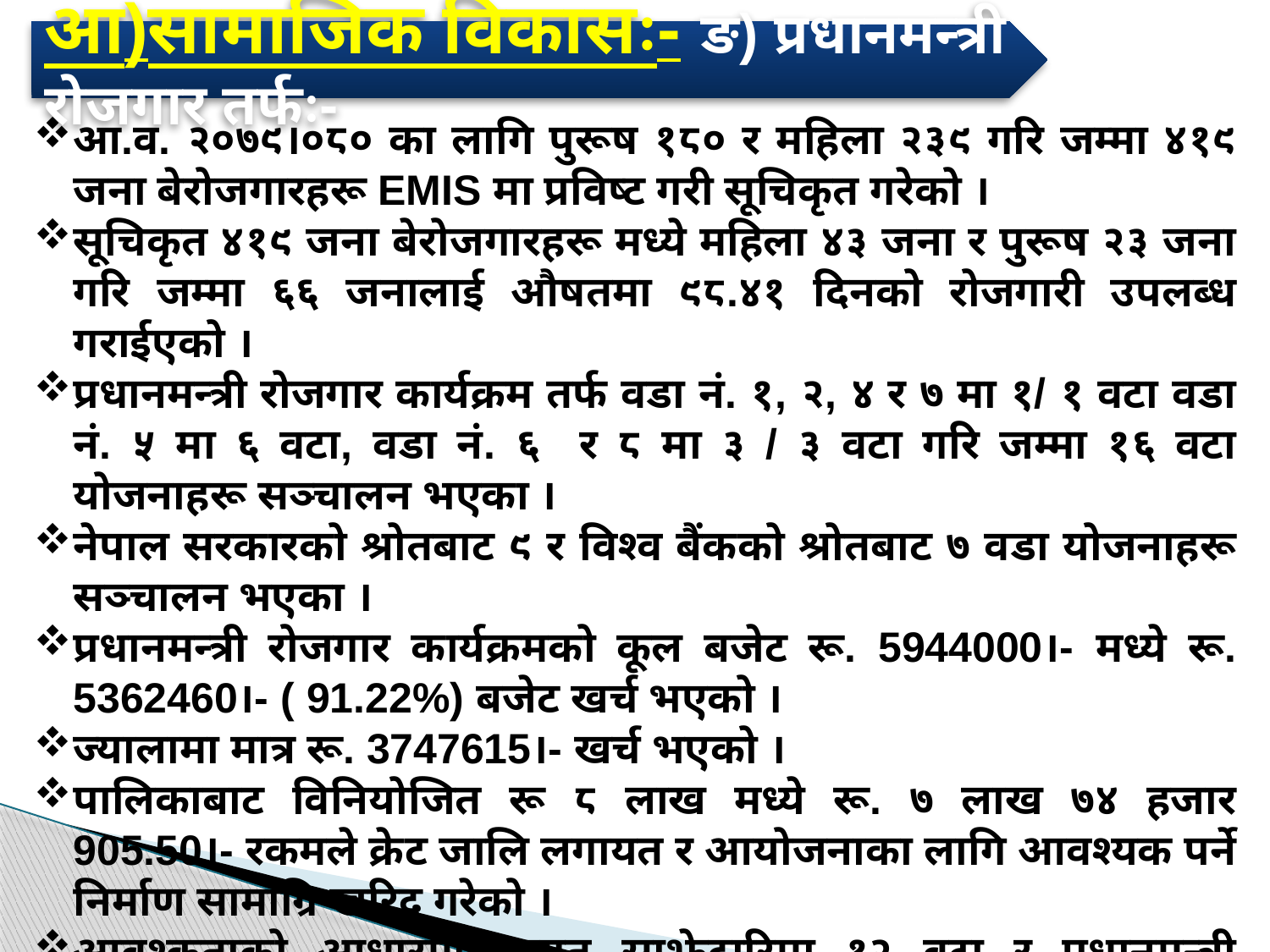

आ)सामाजिक विकासः- ङ) प्रधानमन्त्री रोजगार तर्फः-
आ.व. २०७९।०८० का लागि पुरूष १८० र महिला २३९ गरि जम्मा ४१९ जना बेरोजगारहरू EMIS मा प्रविष्ट गरी सूचिकृत गरेको ।
सूचिकृत ४१९ जना बेरोजगारहरू मध्ये महिला ४३ जना र पुरूष २३ जना गरि जम्मा ६६ जनालाई औषतमा ९८.४१ दिनको रोजगारी उपलब्ध गराईएको ।
प्रधानमन्त्री रोजगार कार्यक्रम तर्फ वडा नं. १, २, ४ र ७ मा १/ १ वटा वडा नं. ५ मा ६ वटा, वडा नं. ६  र ८ मा ३ / ३ वटा गरि जम्मा १६ वटा योजनाहरू सञ्चालन भएका ।
नेपाल सरकारको श्रोतबाट ९ र विश्व बैंकको श्रोतबाट ७ वडा योजनाहरू सञ्चालन भएका ।
प्रधानमन्त्री रोजगार कार्यक्रमको कूल बजेट रू. 5944000।- मध्ये रू. 5362460।- ( 91.22%) बजेट खर्च भएको ।
ज्यालामा मात्र रू. 3747615।- खर्च भएको ।
पालिकाबाट विनियोजित रू ८ लाख मध्ये रू. ७ लाख ७४ हजार 905.50।- रकमले क्रेट जालि लगायत र आयोजनाका लागि आवश्यक पर्ने निर्माण सामाग्रि खरिद गरेको ।
आवश्कताको आधारमा लागत साझेदारिमा १२ वटा र प्रधानमन्त्री रोजगार कार्यक्रमबाट मात्र ४ वटा योजनाहरू सञ्चालन गरेको ।
लाभग्राहीहरूलाई बैंकमा व्यक्तिगत खाता खोल्न लगाई बैंक मार्फत ज्याला भुक्तानी गरेको ।
क्रमशः...............